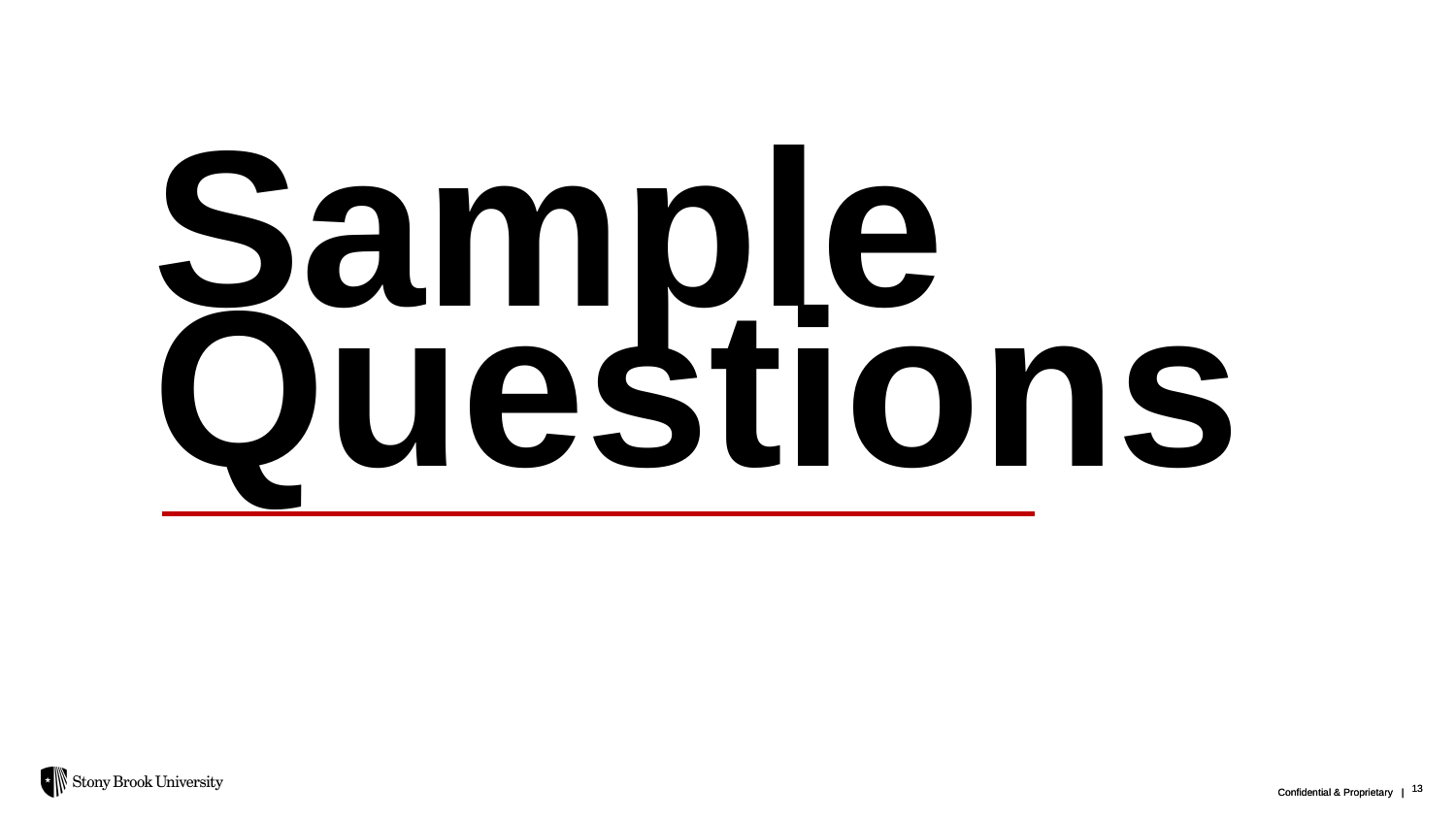

Sample Questions
Confidential & Proprietary   |
13